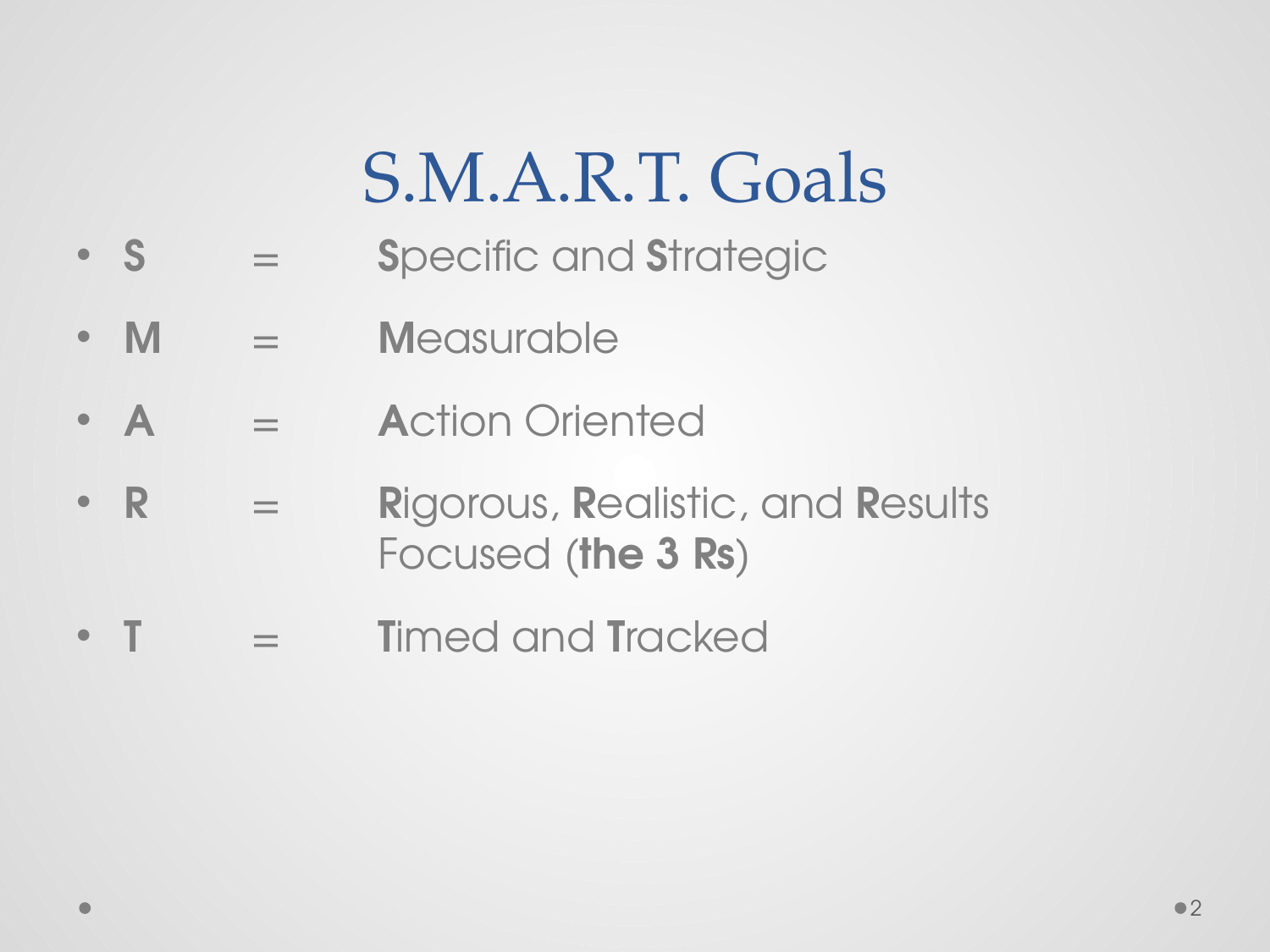

# S.M.A.R.T. Goals
S	= 	Specific and Strategic
M	=	Measurable
A	=	Action Oriented
R	=	Rigorous, Realistic, and Results 				Focused (the 3 Rs)
T	=	Timed and Tracked

2